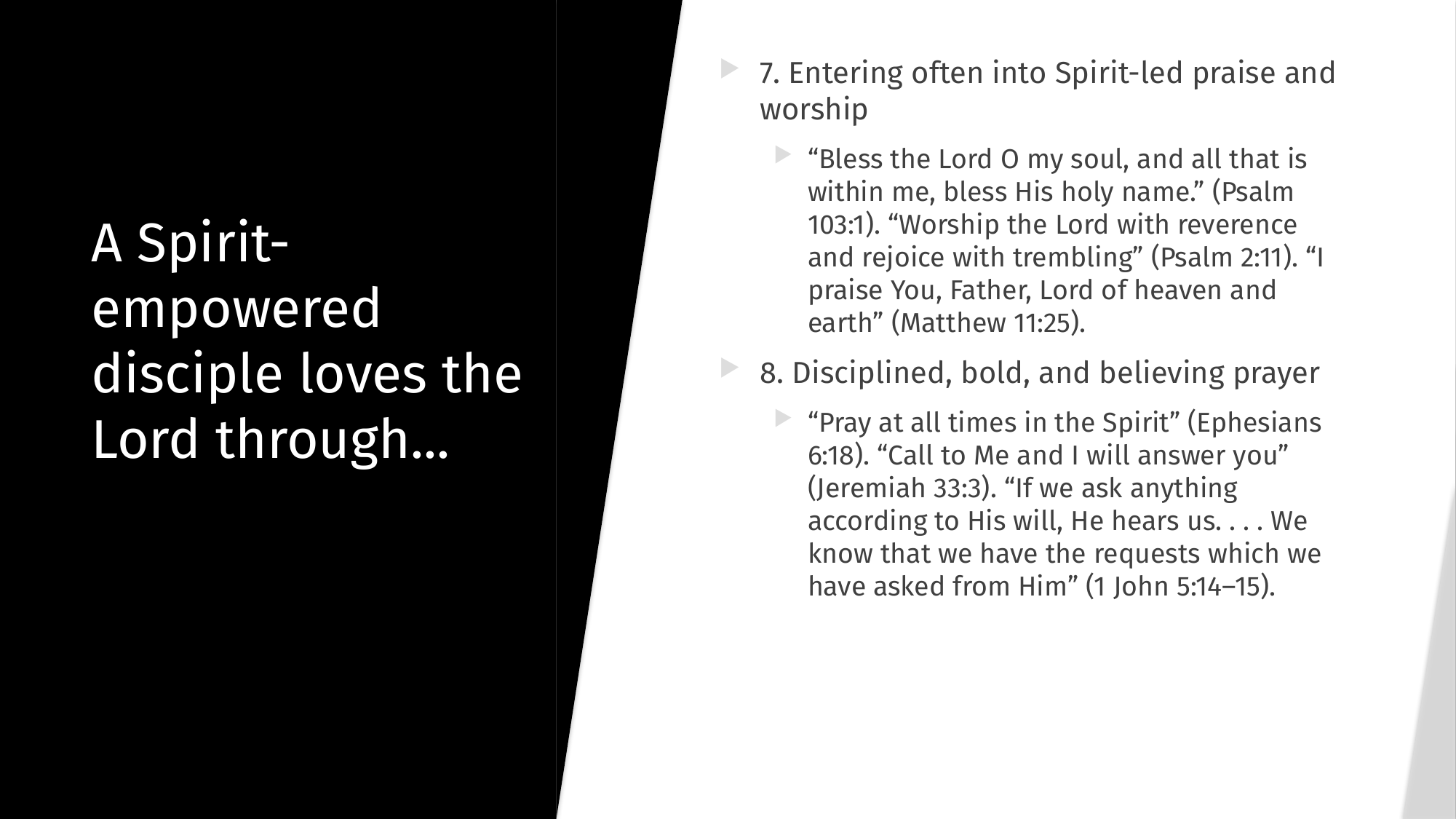

7. Entering often into Spirit-led praise and worship
“Bless the Lord O my soul, and all that is within me, bless His holy name.” (Psalm 103:1). “Worship the Lord with reverence and rejoice with trembling” (Psalm 2:11). “I praise You, Father, Lord of heaven and earth” (Matthew 11:25).
8. Disciplined, bold, and believing prayer
“Pray at all times in the Spirit” (Ephesians 6:18). “Call to Me and I will answer you” (Jeremiah 33:3). “If we ask anything according to His will, He hears us. . . . We know that we have the requests which we have asked from Him” (1 John 5:14–15).
# A Spirit-empowered disciple loves the Lord through...